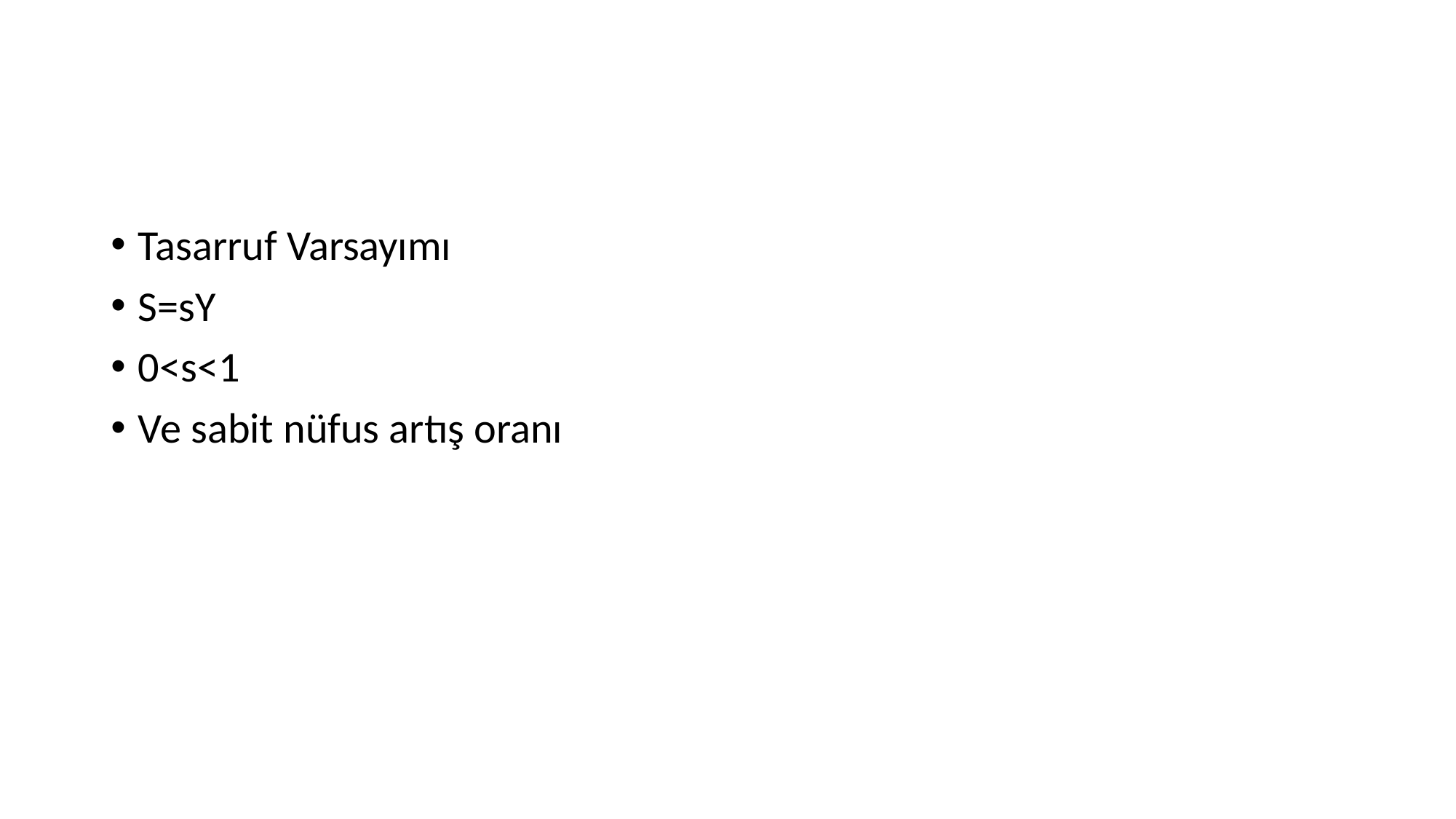

Tasarruf Varsayımı
S=sY
0<s<1
Ve sabit nüfus artış oranı